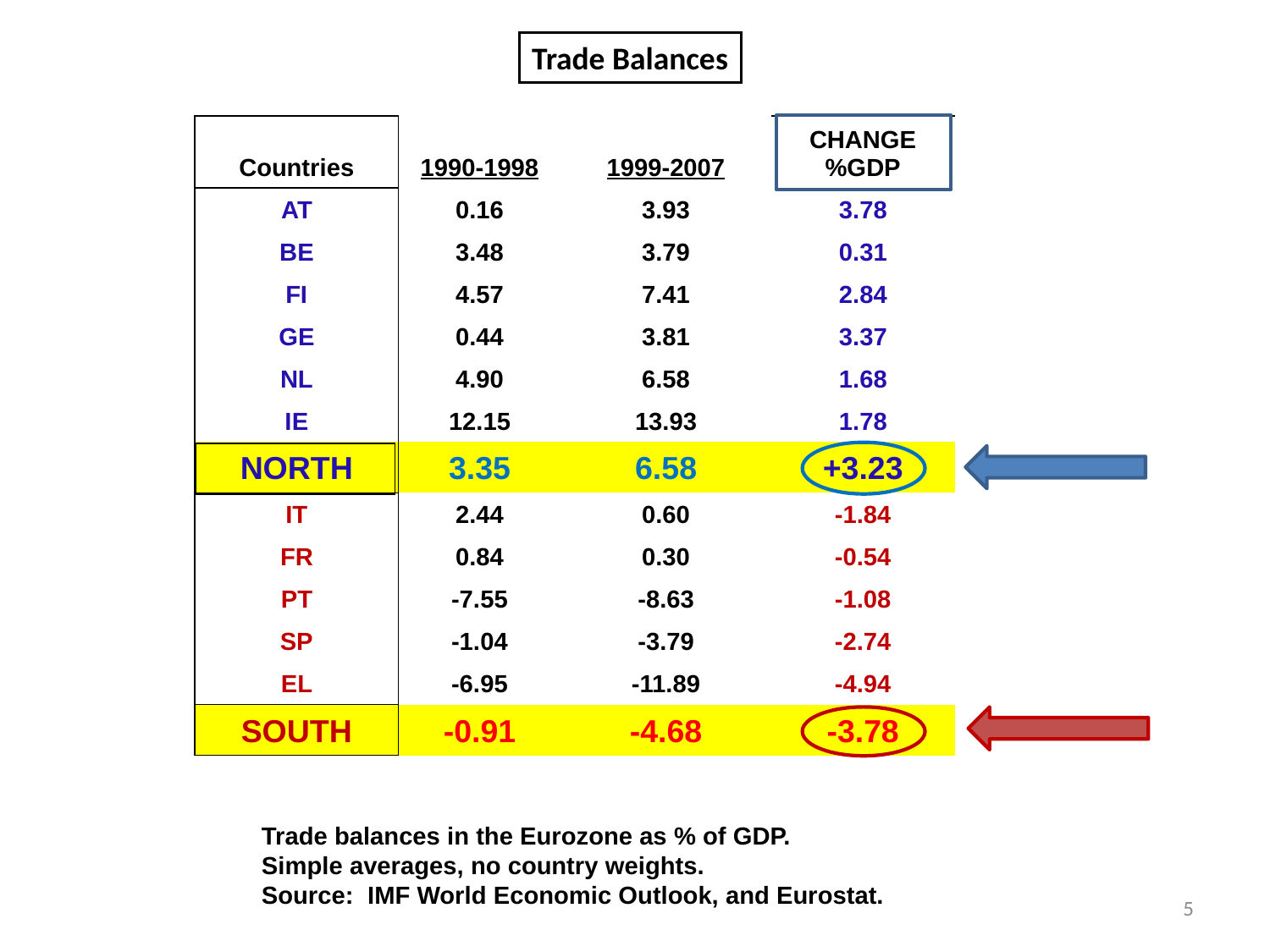

Trade Balances

| Countries | 1990-1998 | 1999-2007 | CHANGE %GDP |
| --- | --- | --- | --- |
| AT | 0.16 | 3.93 | 3.78 |
| BE | 3.48 | 3.79 | 0.31 |
| FI | 4.57 | 7.41 | 2.84 |
| GE | 0.44 | 3.81 | 3.37 |
| NL | 4.90 | 6.58 | 1.68 |
| IE | 12.15 | 13.93 | 1.78 |
| NORTH | 3.35 | 6.58 | +3.23 |
| IT | 2.44 | 0.60 | -1.84 |
| FR | 0.84 | 0.30 | -0.54 |
| PT | -7.55 | -8.63 | -1.08 |
| SP | -1.04 | -3.79 | -2.74 |
| EL | -6.95 | -11.89 | -4.94 |
| SOUTH | -0.91 | -4.68 | -3.78 |

|  |
| --- |

Trade balances in the Eurozone as % of GDP.
Simple averages, no country weights.
Source:  IMF World Economic Outlook, and Eurostat.
5